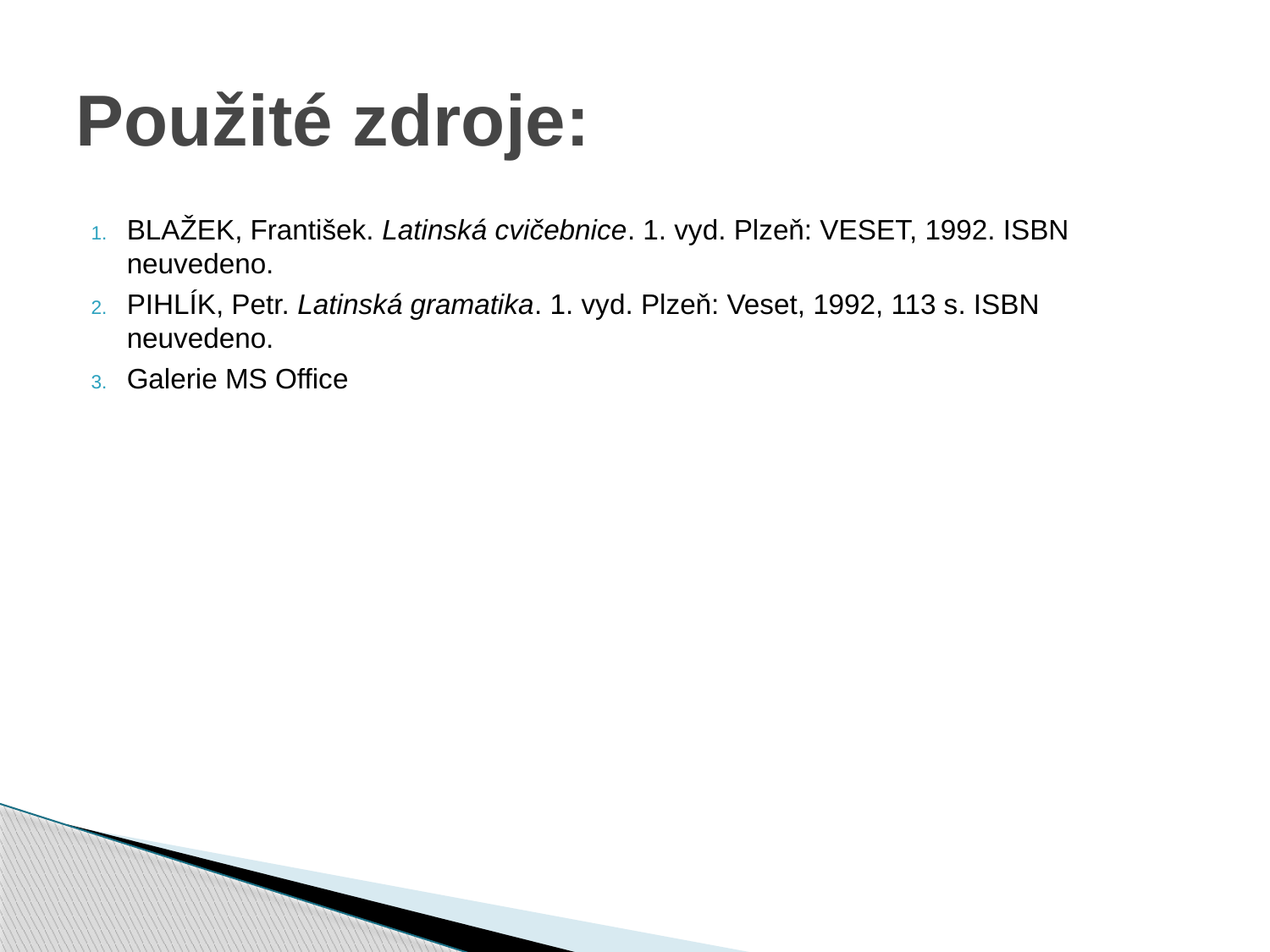

# Použité zdroje:
BLAŽEK, František. Latinská cvičebnice. 1. vyd. Plzeň: VESET, 1992. ISBN neuvedeno.
PIHLÍK, Petr. Latinská gramatika. 1. vyd. Plzeň: Veset, 1992, 113 s. ISBN neuvedeno.
Galerie MS Office